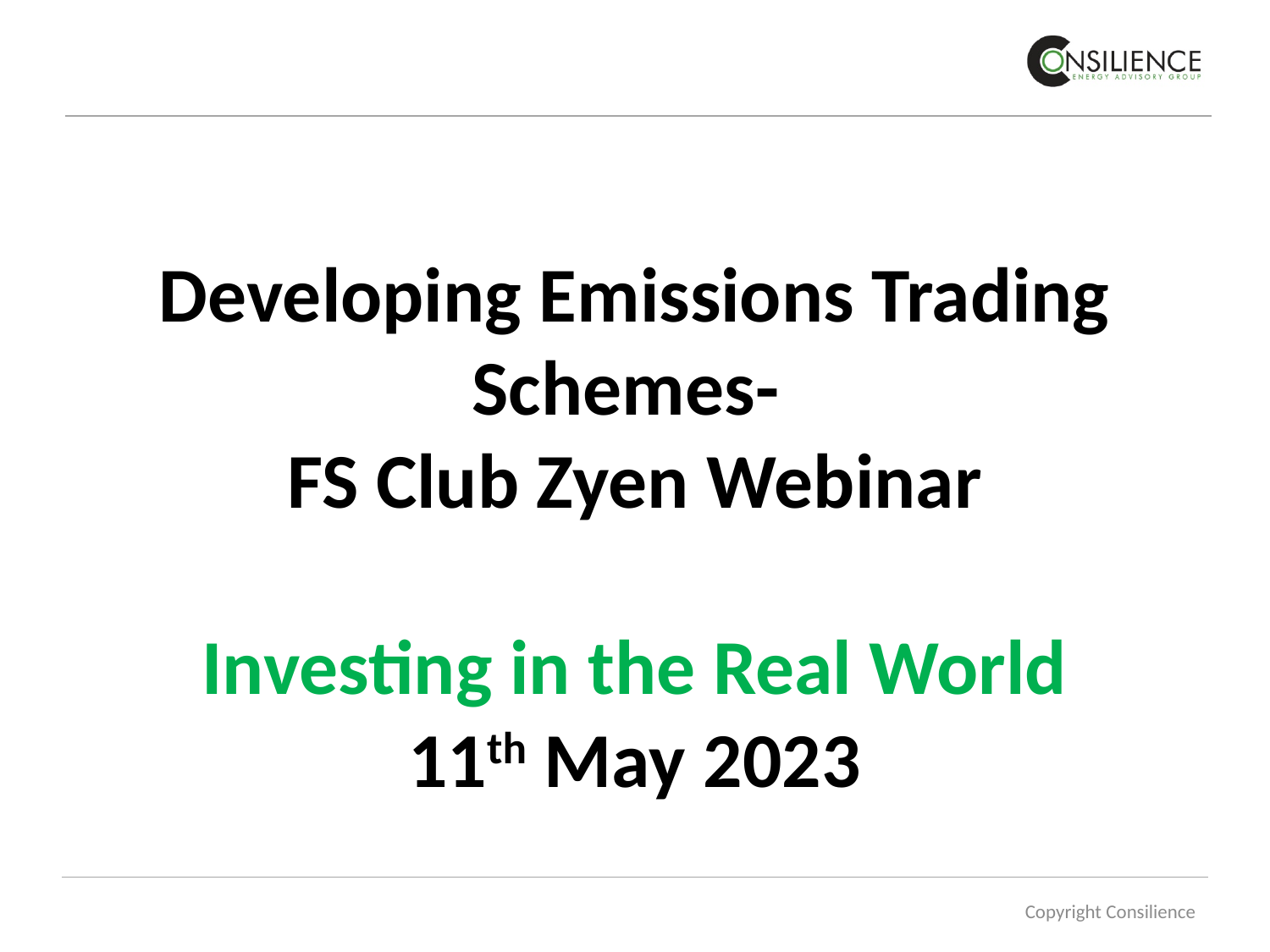

# Developing Emissions Trading Schemes- FS Club Zyen Webinar Investing in the Real World 11th May 2023